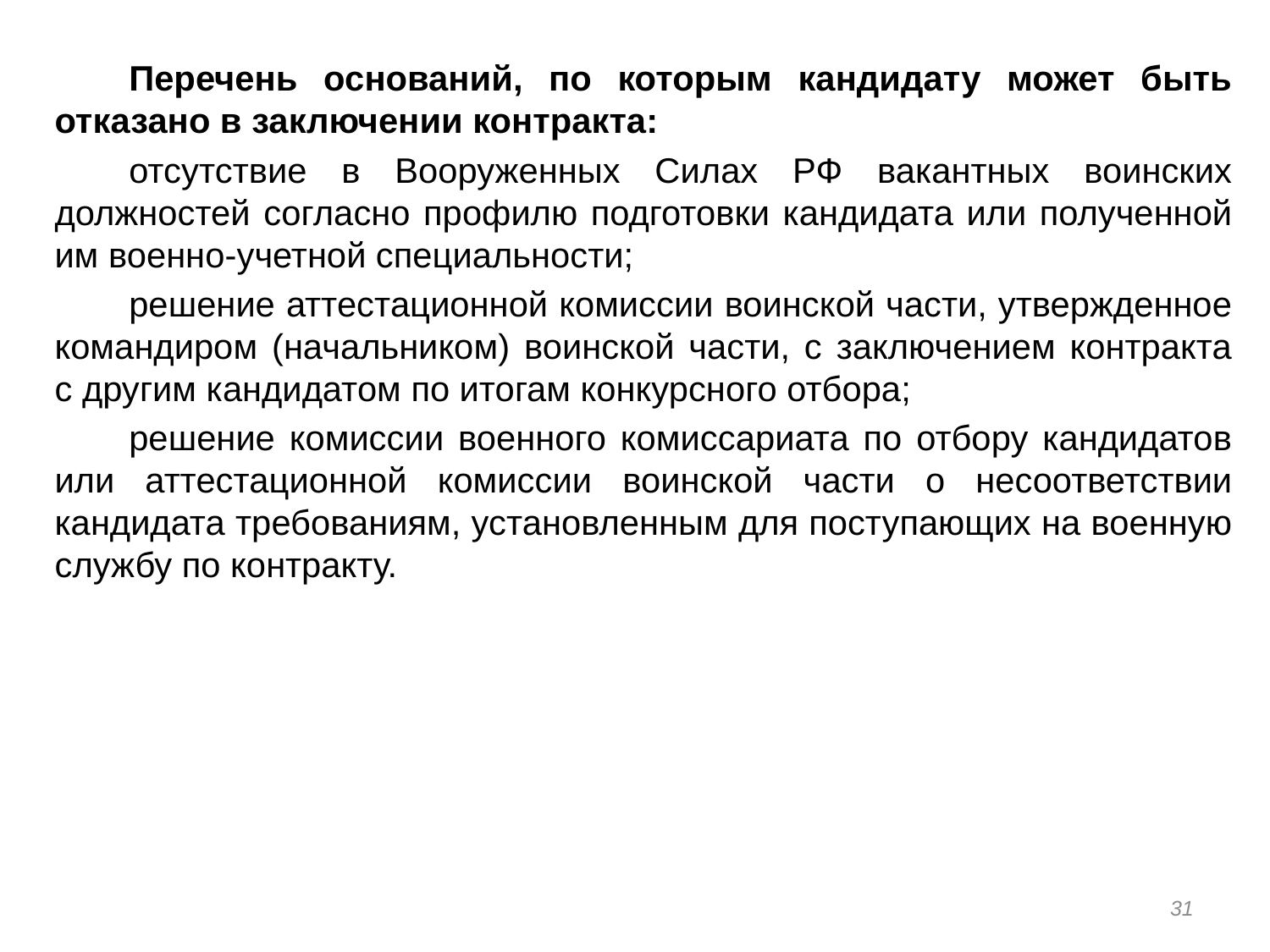

Перечень оснований, по которым кандидату может быть отказано в заключении контракта:
отсутствие в Вооруженных Силах РФ вакантных воинских должностей согласно профилю подготовки кандидата или полученной им военно-учетной специальности;
решение аттестационной комиссии воинской части, утвержденное командиром (начальником) воинской части, с заключением контракта с другим кандидатом по итогам конкурсного отбора;
решение комиссии военного комиссариата по отбору кандидатов или аттестационной комиссии воинской части о несоответствии кандидата требованиям, установленным для поступающих на военную службу по контракту.

31